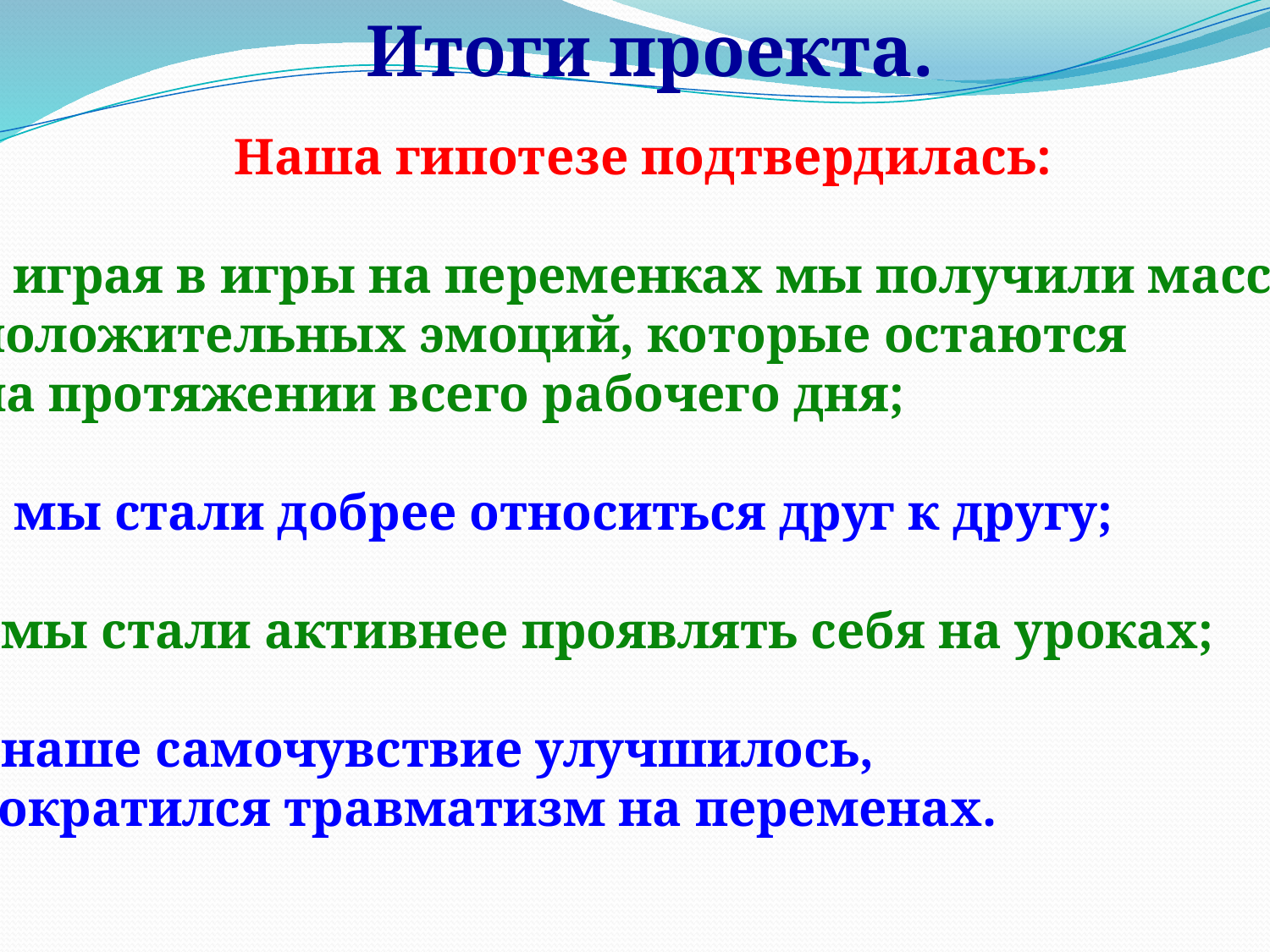

Итоги проекта.
Наша гипотезе подтвердилась:

 - играя в игры на переменках мы получили массу
положительных эмоций, которые остаются
на протяжении всего рабочего дня;

  мы стали добрее относиться друг к другу;

 мы стали активнее проявлять себя на уроках;

 наше самочувствие улучшилось,
сократился травматизм на переменах.